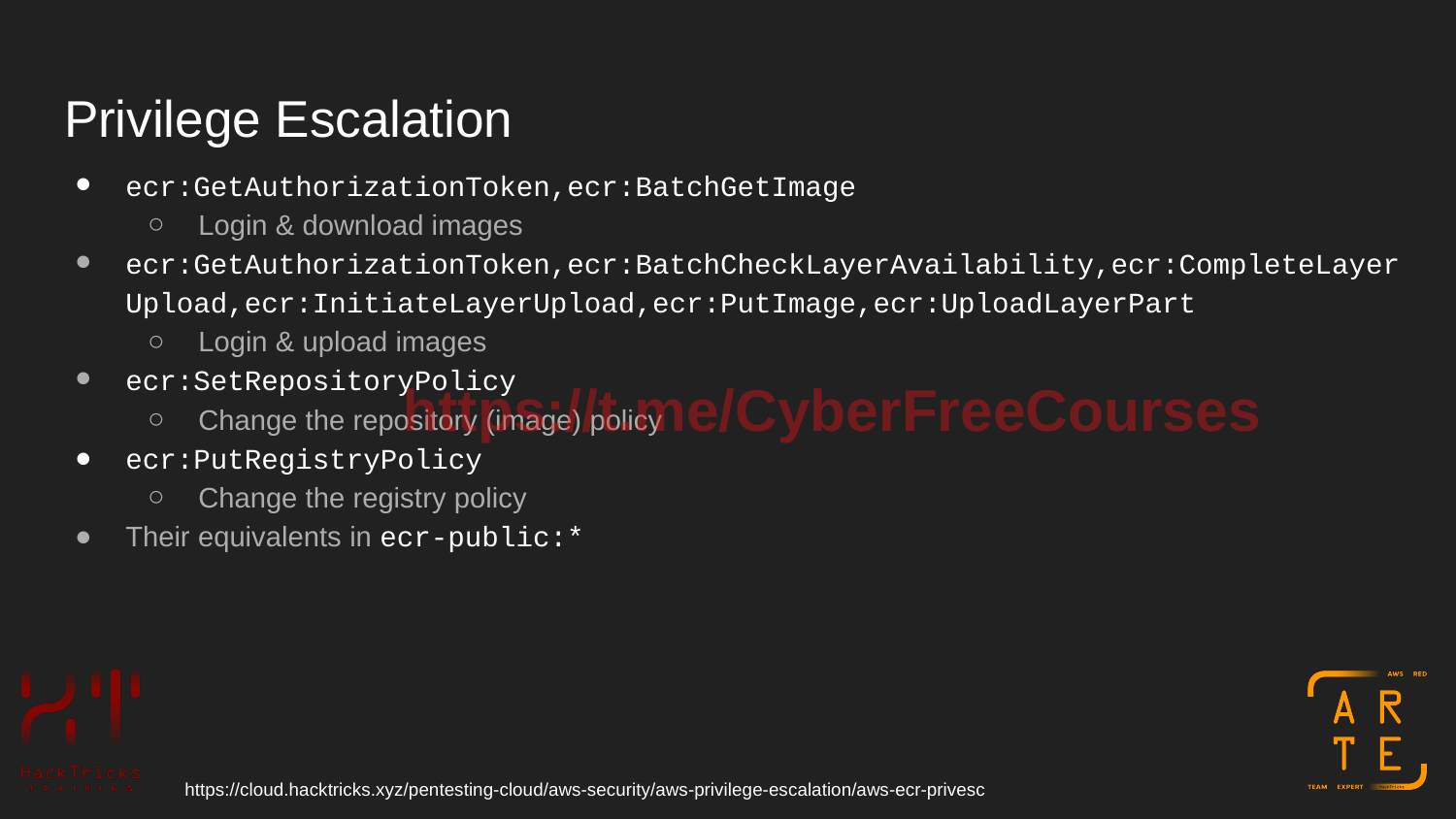

# Privilege Escalation
ecr:GetAuthorizationToken,ecr:BatchGetImage
Login & download images
ecr:GetAuthorizationToken,ecr:BatchCheckLayerAvailability,ecr:CompleteLayerUpload,ecr:InitiateLayerUpload,ecr:PutImage,ecr:UploadLayerPart
Login & upload images
ecr:SetRepositoryPolicy
Change the repository (image) policy
ecr:PutRegistryPolicy
Change the registry policy
Their equivalents in ecr-public:*
https://t.me/CyberFreeCourses
https://cloud.hacktricks.xyz/pentesting-cloud/aws-security/aws-privilege-escalation/aws-ecr-privesc